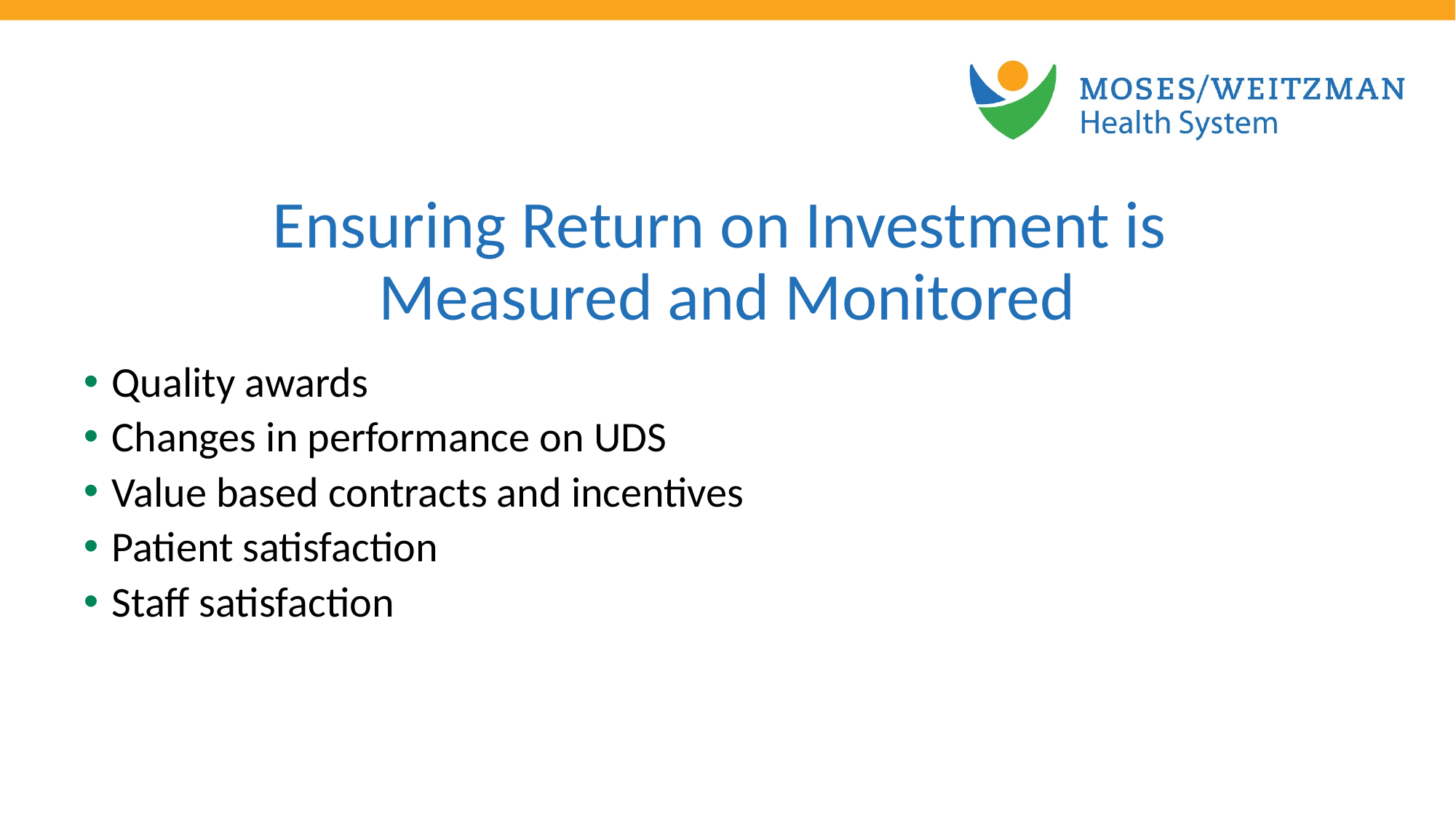

Ensuring Return on Investment is
Measured and Monitored
Quality awards
Changes in performance on UDS
Value based contracts and incentives
Patient satisfaction
Staff satisfaction